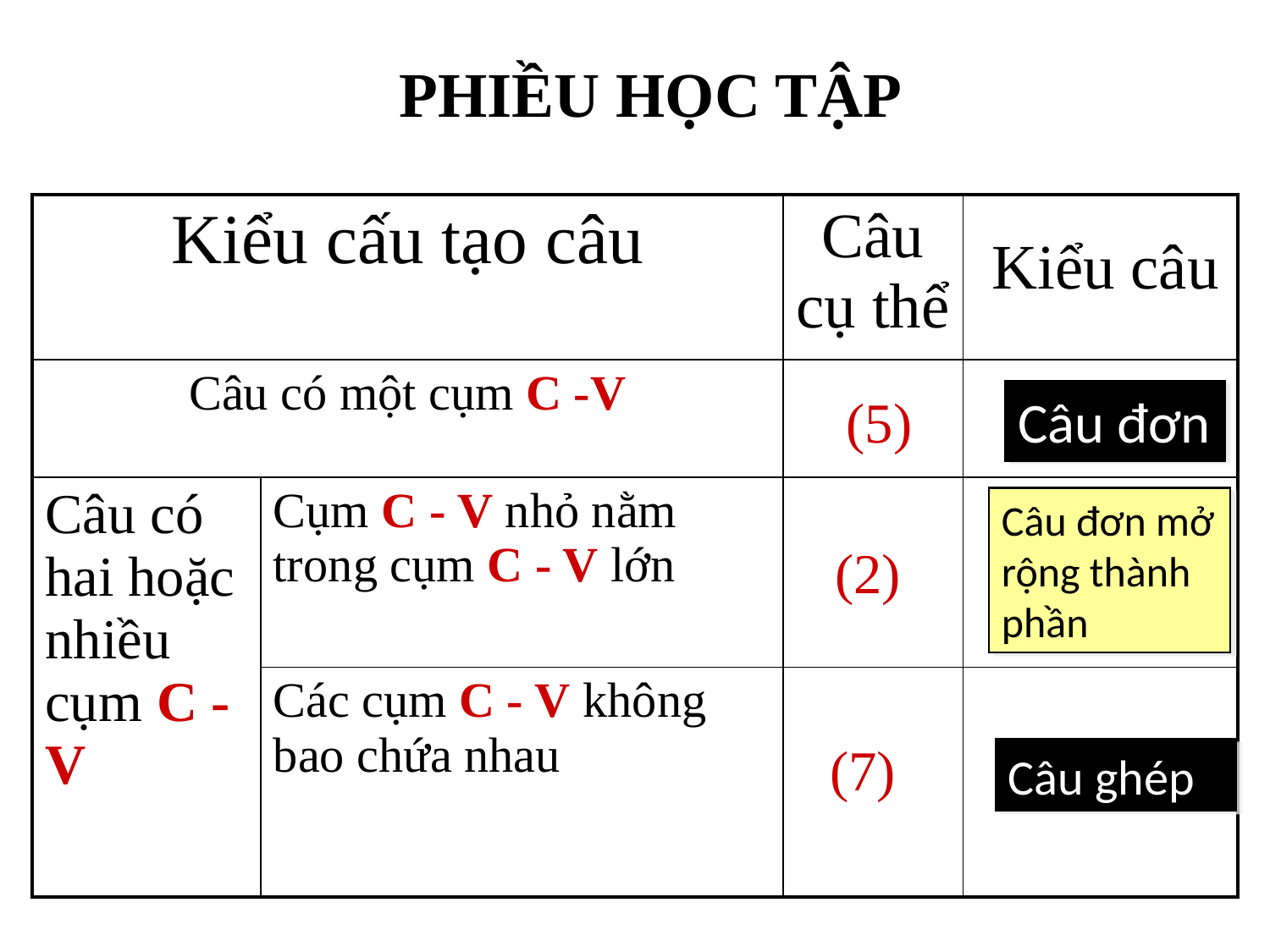

PHIỀU HỌC TẬP
| Kiểu cấu tạo câu |  | Câu cụ thể | Kiểu câu |
| --- | --- | --- | --- |
| Câu có một cụm C -V |  |  |  |
| Câu có hai hoặc nhiều cụm C - V | Cụm C - V nhỏ nằm trong cụm C - V lớn |  |  |
|  | Các cụm C - V không bao chứa nhau |  |  |
(5)
Câu đơn
Câu đơn mở rộng thành phần
(2)
(7)
Câu ghép